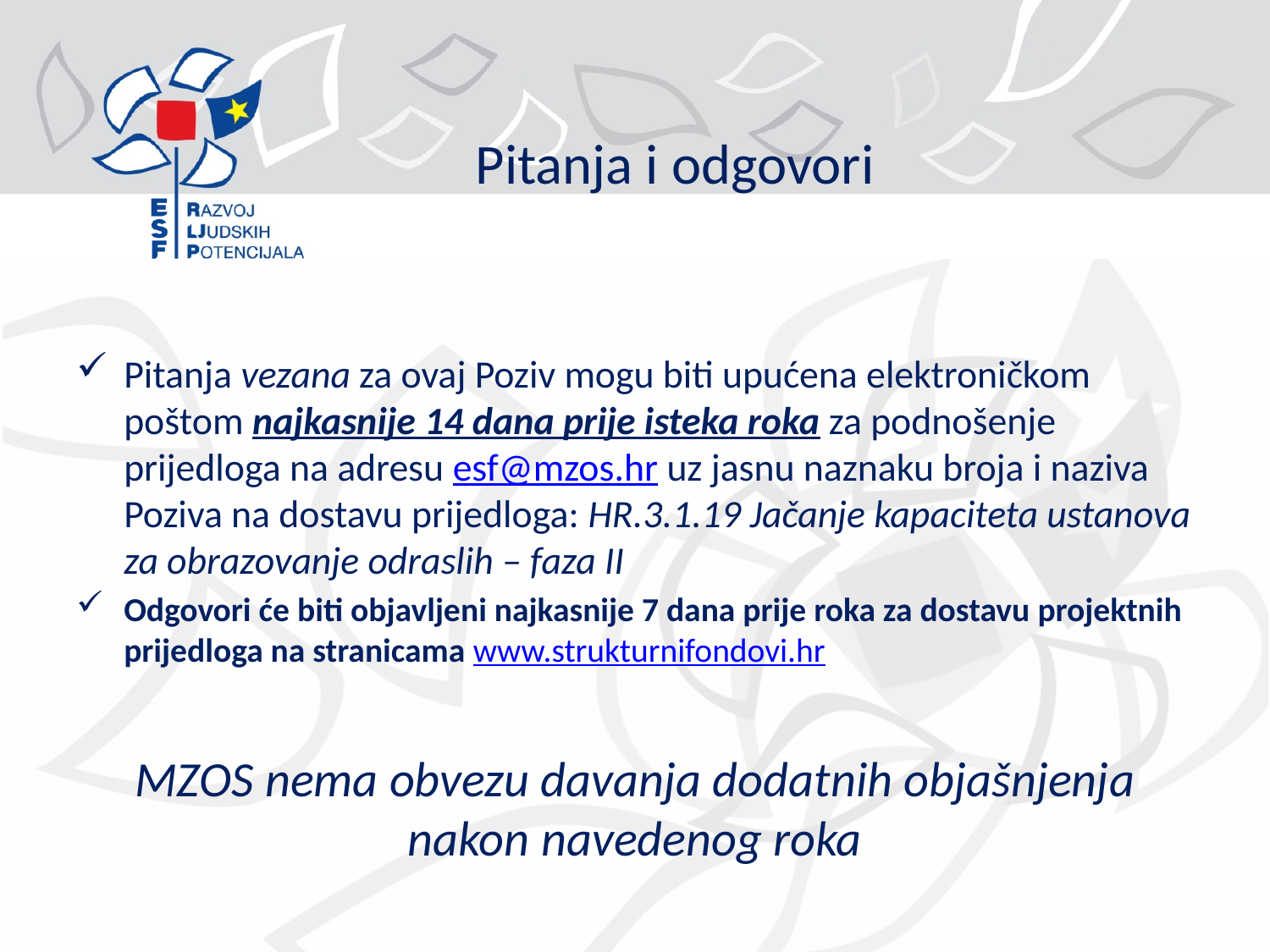

# Pitanja i odgovori

Pitanja vezana za ovaj Poziv mogu biti upućena elektroničkom poštom najkasnije 14 dana prije isteka roka za podnošenje prijedloga na adresu esf@mzos.hr uz jasnu naznaku broja i naziva Poziva na dostavu prijedloga: HR.3.1.19 Jačanje kapaciteta ustanova za obrazovanje odraslih – faza II
Odgovori će biti objavljeni najkasnije 7 dana prije roka za dostavu projektnih prijedloga na stranicama www.strukturnifondovi.hr

MZOS nema obvezu davanja dodatnih objašnjenja nakon navedenog roka